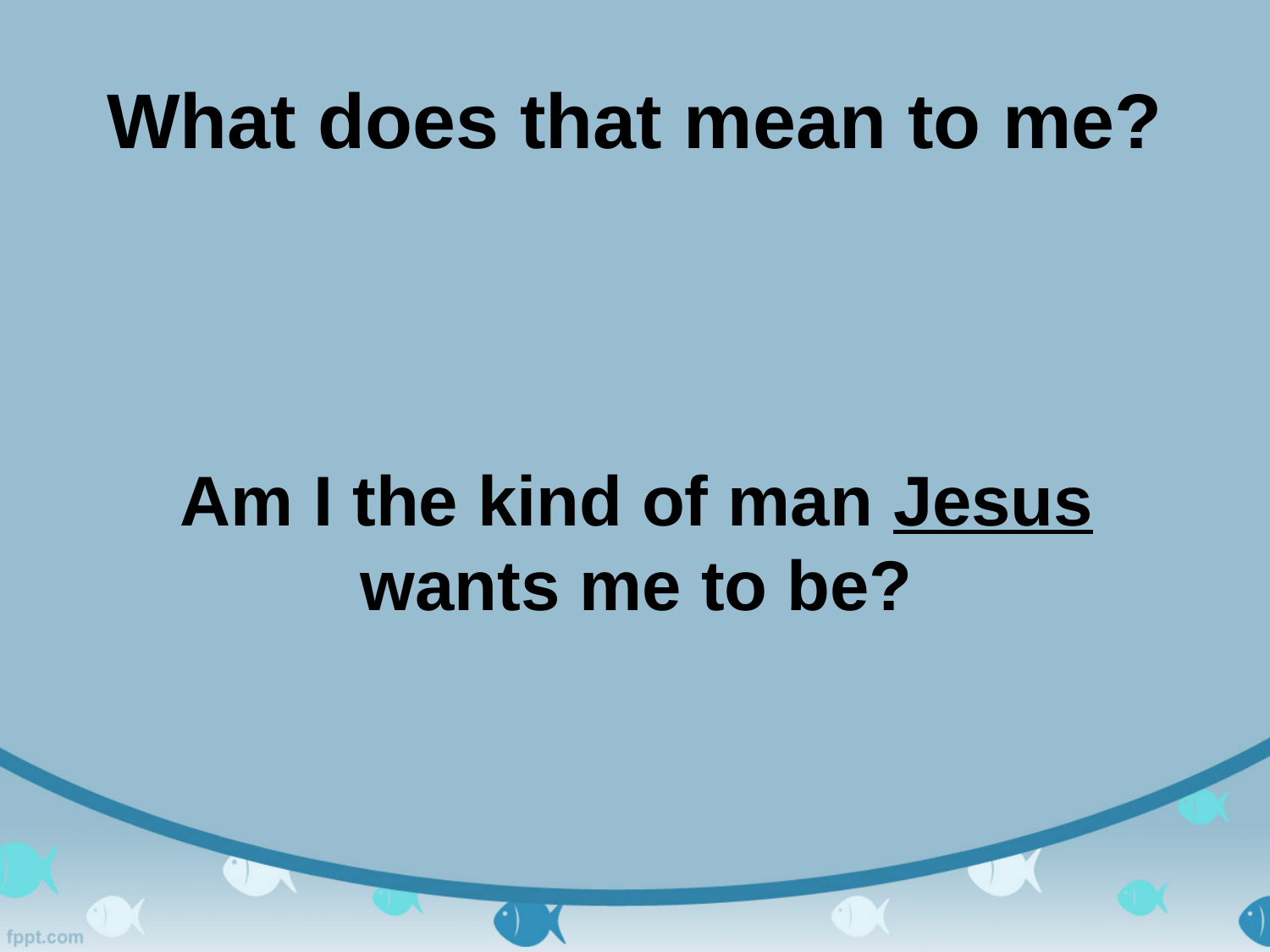

# What does that mean to me?
Am I the kind of man Jesus wants me to be?